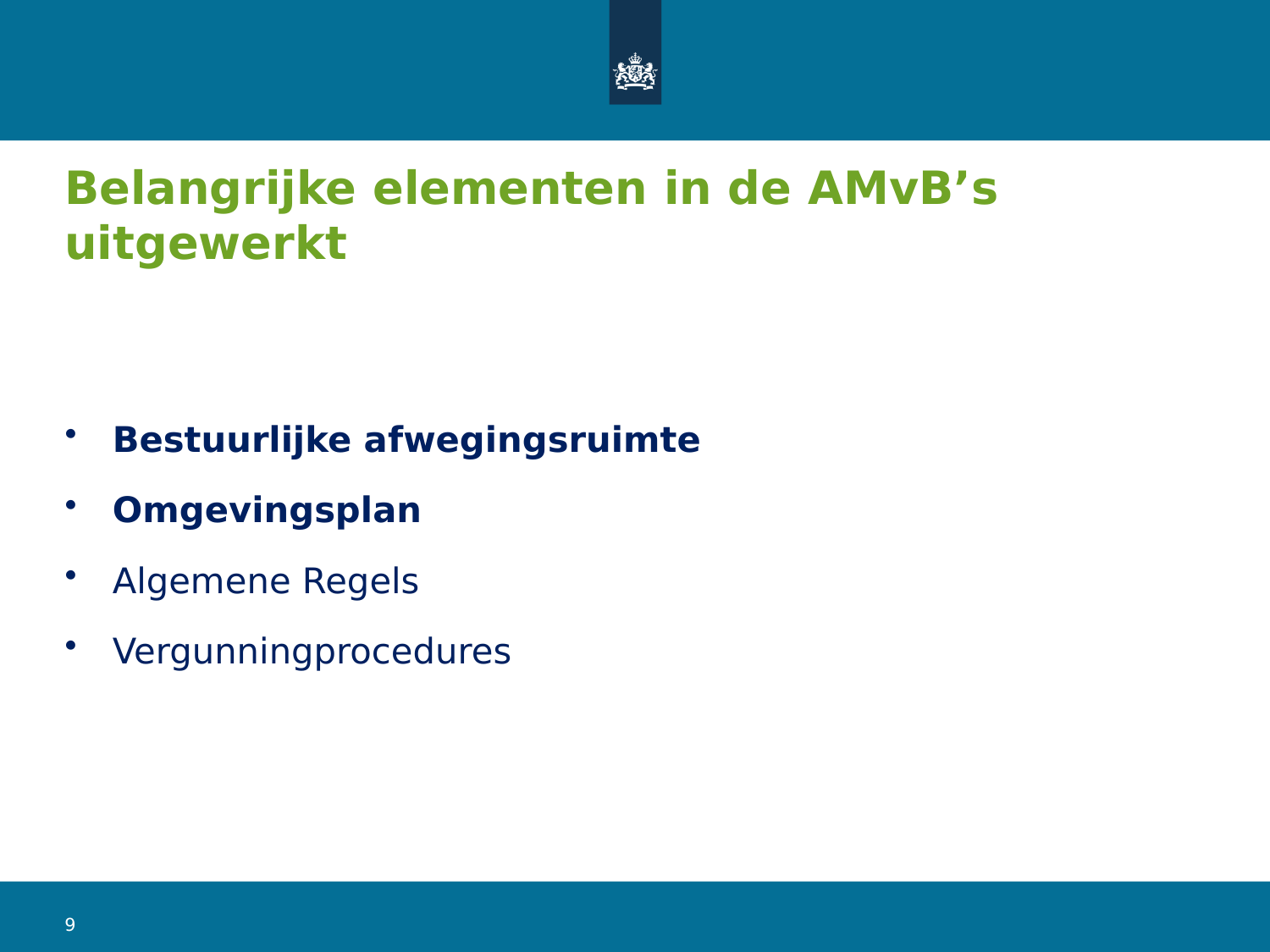

# Belangrijke elementen in de AMvB’s uitgewerkt
Bestuurlijke afwegingsruimte
Omgevingsplan
Algemene Regels
Vergunningprocedures
9